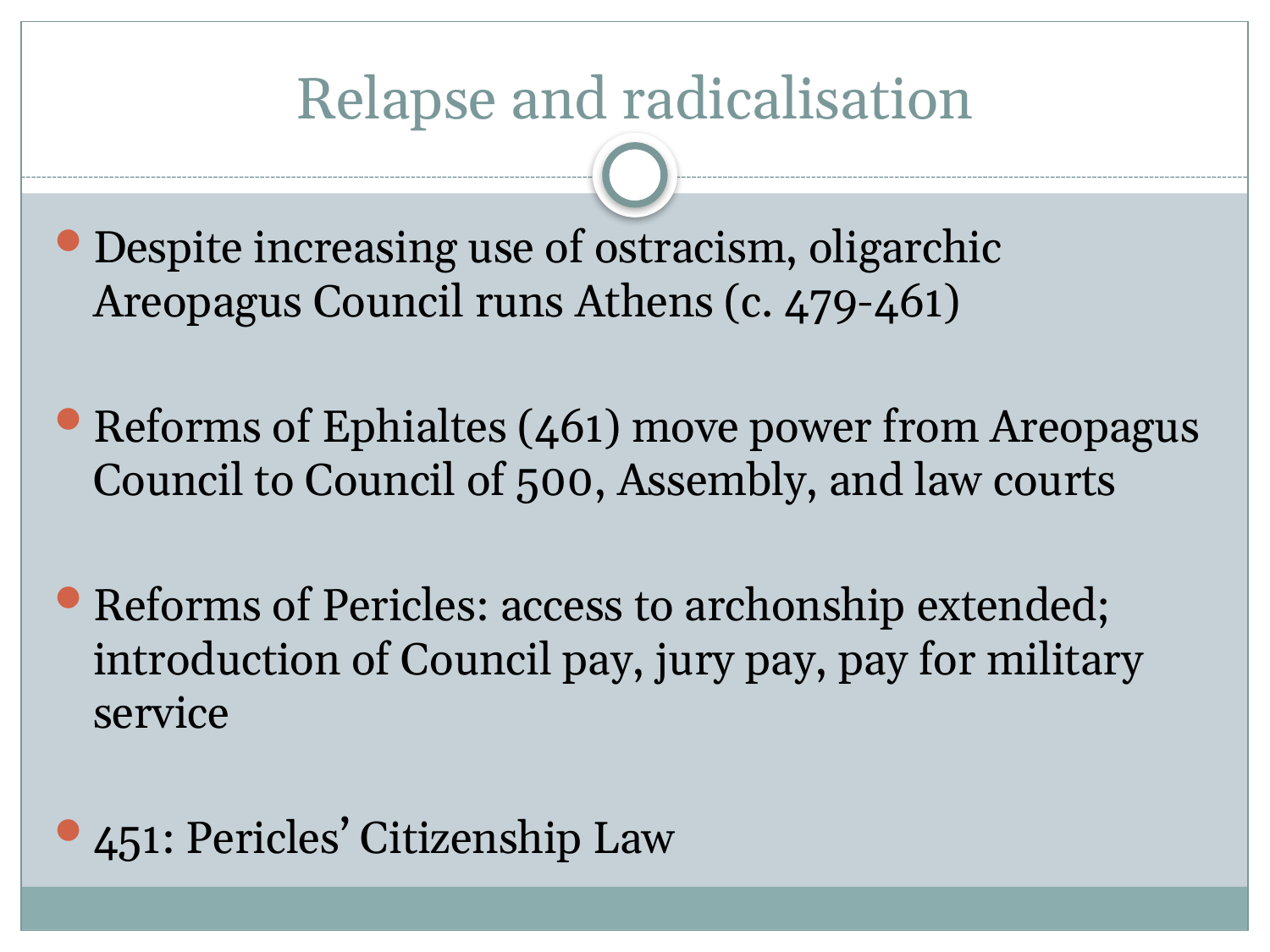

# Relapse and radicalisation
Despite increasing use of ostracism, oligarchic Areopagus Council runs Athens (c. 479-461)

Reforms of Ephialtes (461) move power from Areopagus Council to Council of 500, Assembly, and law courts

Reforms of Pericles: access to archonship extended; introduction of Council pay, jury pay, pay for military service

451: Pericles’ Citizenship Law